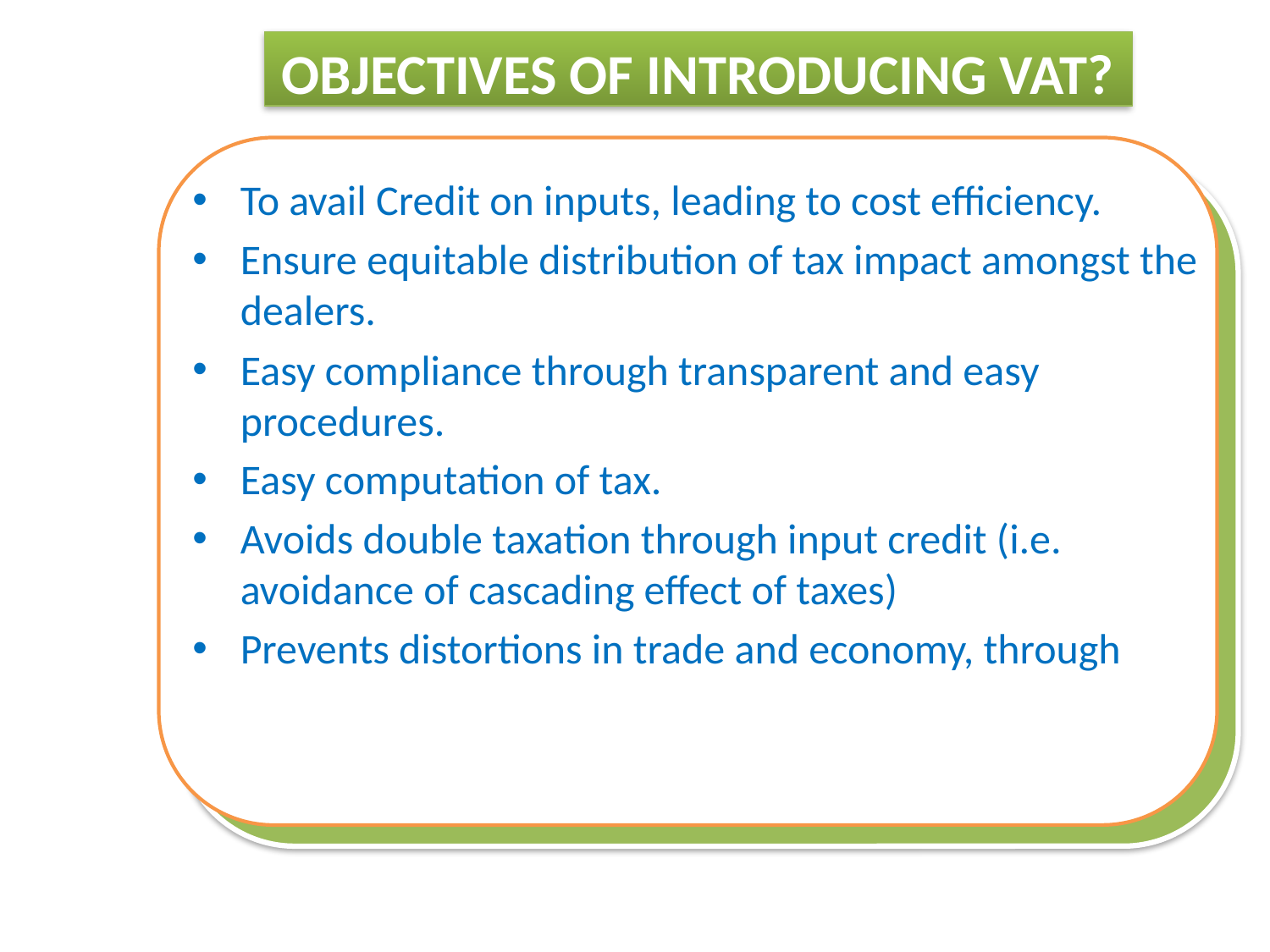

OBJECTIVES OF INTRODUCING VAT?

To avail Credit on inputs, leading to cost efficiency.
Ensure equitable distribution of tax impact amongst the dealers.
Easy compliance through transparent and easy procedures.
Easy computation of tax.
Avoids double taxation through input credit (i.e. avoidance of cascading effect of taxes)
Prevents distortions in trade and economy, through